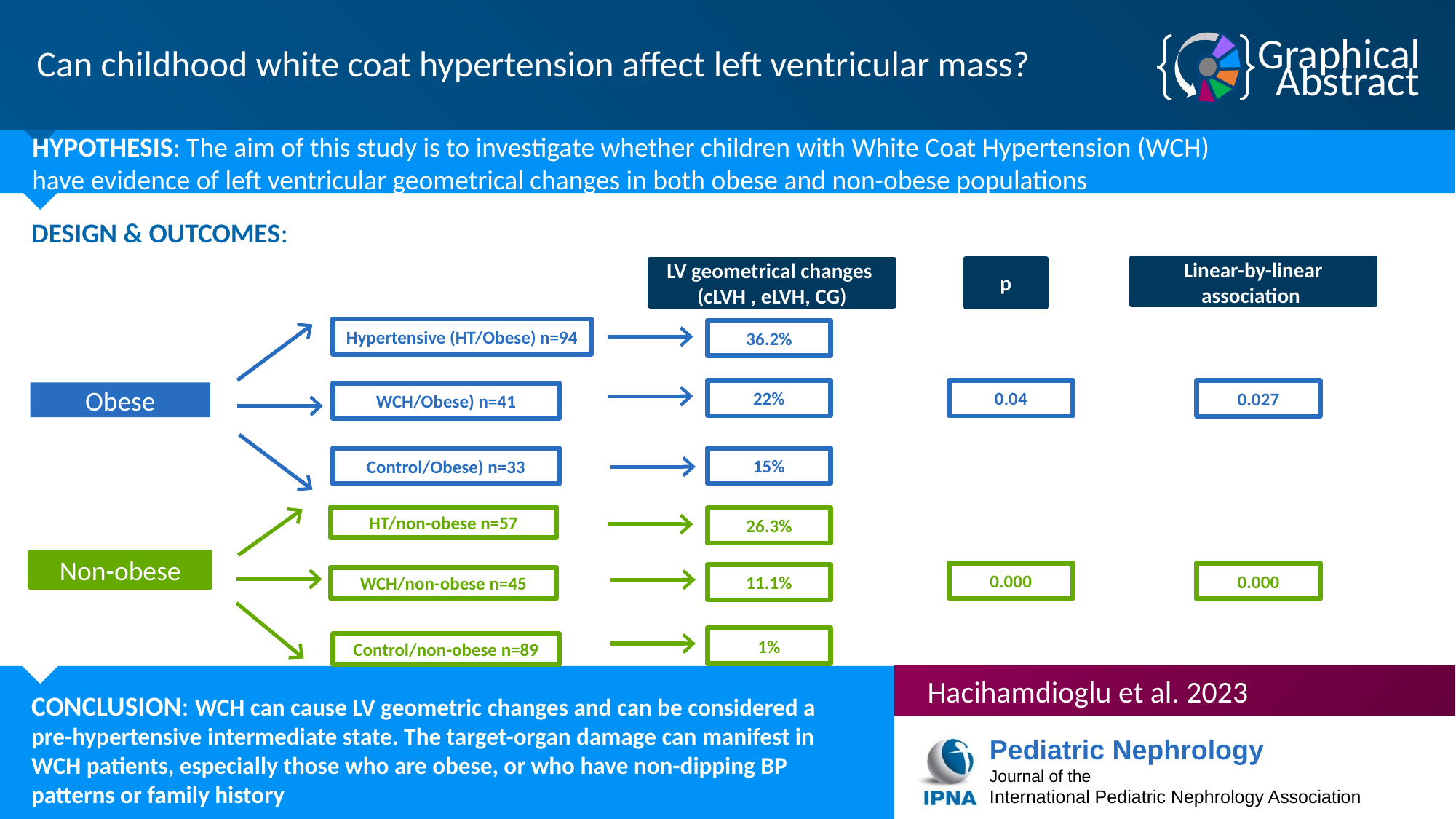

Can childhood white coat hypertension affect left ventricular mass?
HYPOTHESIS: The aim of this study is to investigate whether children with White Coat Hypertension (WCH) have evidence of left ventricular geometrical changes in both obese and non-obese populations
DESIGN & OUTCOMES:
Linear-by-linear association
p
LV geometrical changes
(cLVH , eLVH, CG)
Hypertensive (HT/Obese) n=94
36.2%
22%
0.04
0.027
Obese
WCH/Obese) n=41
15%
Control/Obese) n=33
HT/non-obese n=57
26.3%
Non-obese
0.000
0.000
11.1%
WCH/non-obese n=45
1%
Control/non-obese n=89
Hacihamdioglu et al. 2023
CONCLUSION: WCH can cause LV geometric changes and can be considered a pre-hypertensive intermediate state. The target-organ damage can manifest in WCH patients, especially those who are obese, or who have non-dipping BP patterns or family history